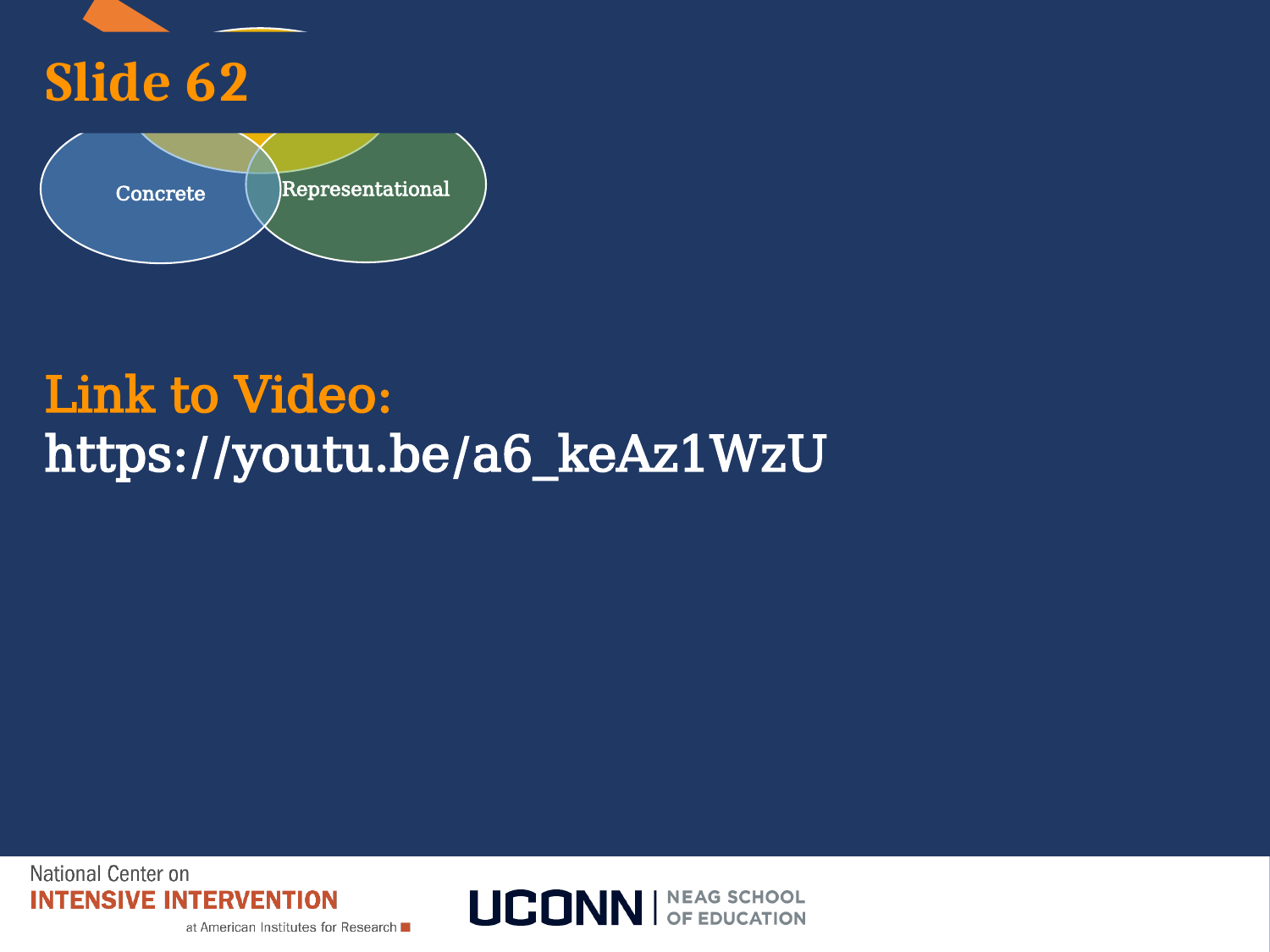

Abstract
Representational
Concrete
# Slide 62
Link to Video: https://youtu.be/a6_keAz1WzU